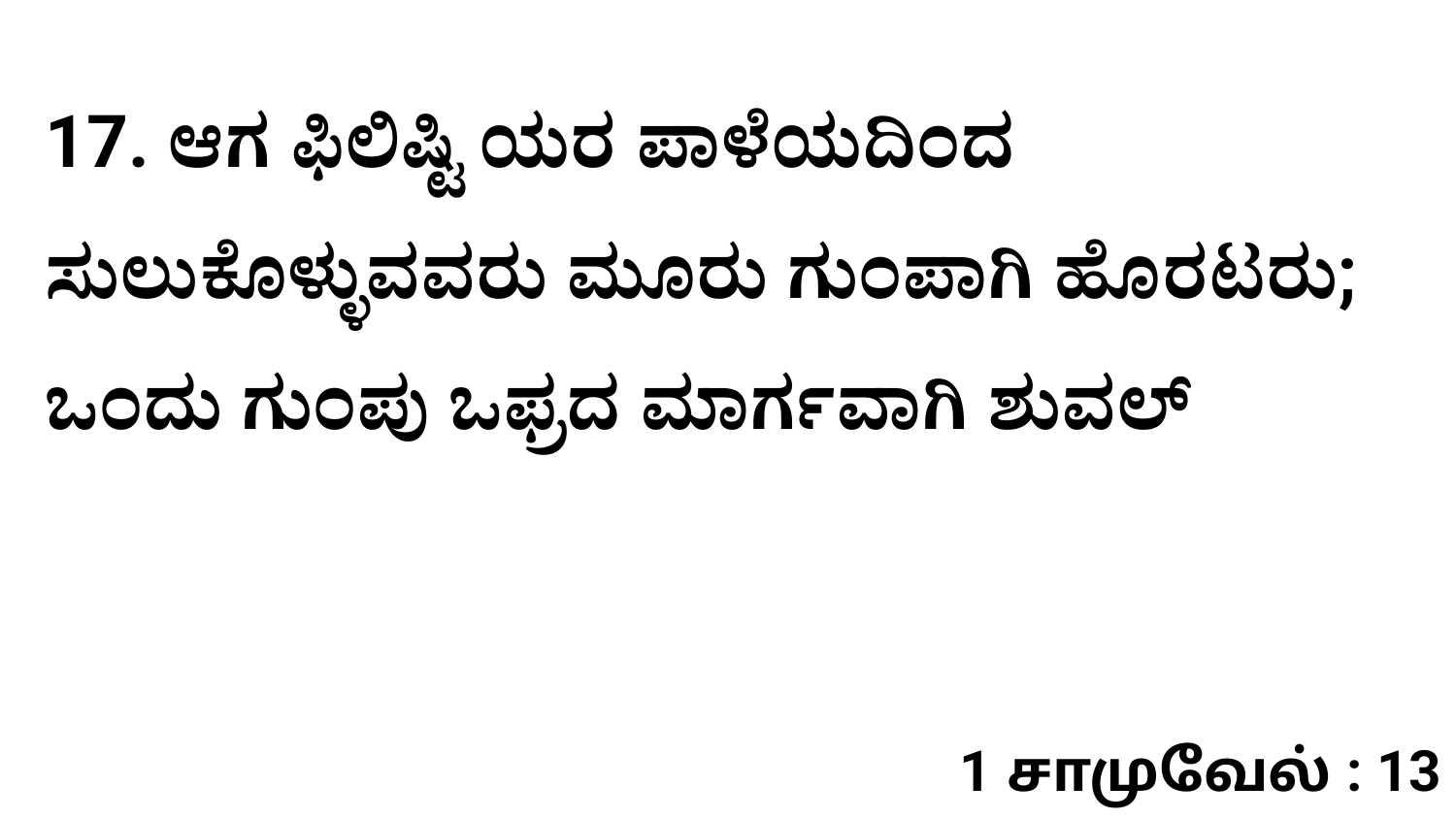

17. ಆಗ ಫಿಲಿಷ್ಟಿ ಯರ ಪಾಳೆಯದಿಂದ ಸುಲುಕೊಳ್ಳುವವರು ಮೂರು ಗುಂಪಾಗಿ ಹೊರಟರು; ಒಂದು ಗುಂಪು ಒಫ್ರದ ಮಾರ್ಗವಾಗಿ ಶುವಲ್‌
1 சாமுவேல் : 13